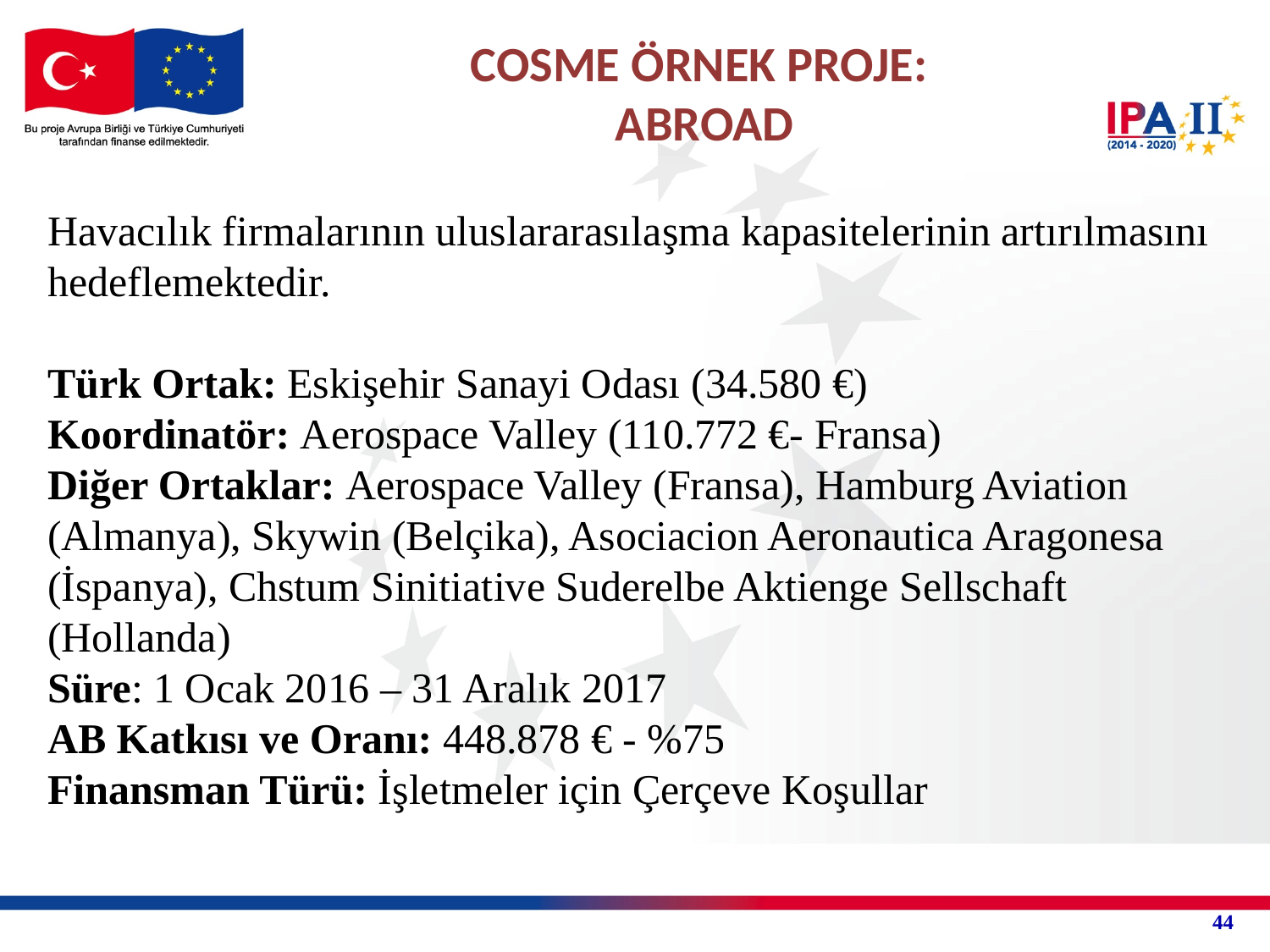

COSME ÖRNEK PROJE:
ABROAD
Havacılık firmalarının uluslararasılaşma kapasitelerinin artırılmasını hedeflemektedir.

Türk Ortak: Eskişehir Sanayi Odası (34.580 €)
Koordinatör: Aerospace Valley (110.772 €- Fransa)
Diğer Ortaklar: Aerospace Valley (Fransa), Hamburg Aviation (Almanya), Skywin (Belçika), Asociacion Aeronautica Aragonesa (İspanya), Chstum Sinitiative Suderelbe Aktienge Sellschaft (Hollanda)
Süre: 1 Ocak 2016 – 31 Aralık 2017
AB Katkısı ve Oranı: 448.878 € - %75
Finansman Türü: İşletmeler için Çerçeve Koşullar
44